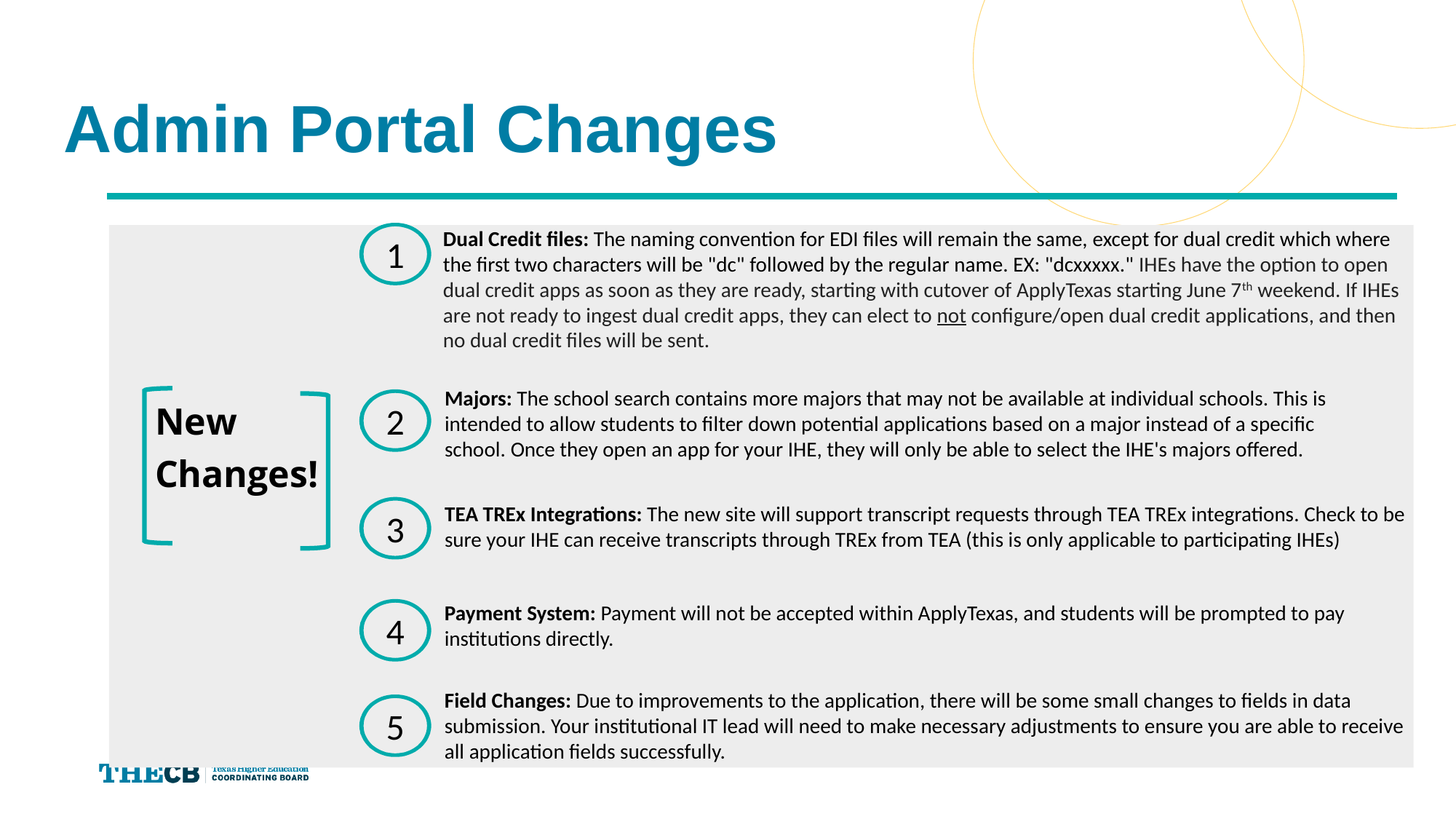

Admin Portal Changes

1

Dual Credit files: The naming convention for EDI files will remain the same, except for dual credit which where the first two characters will be "dc" followed by the regular name. EX: "dcxxxxx." IHEs have the option to open dual credit apps as soon as they are ready, starting with cutover of ApplyTexas starting June 7th weekend. If IHEs are not ready to ingest dual credit apps, they can elect to not configure/open dual credit applications, and then no dual credit files will be sent.
Majors: The school search contains more majors that may not be available at individual schools. This is intended to allow students to filter down potential applications based on a major instead of a specific school. Once they open an app for your IHE, they will only be able to select the IHE's majors offered.

New
Changes!
2
3
TEA TREx Integrations: The new site will support transcript requests through TEA TREx integrations. Check to be sure your IHE can receive transcripts through TREx from TEA (this is only applicable to participating IHEs)
4
Payment System: Payment will not be accepted within ApplyTexas, and students will be prompted to pay institutions directly.
Field Changes: Due to improvements to the application, there will be some small changes to fields in data submission. Your institutional IT lead will need to make necessary adjustments to ensure you are able to receive all application fields successfully.
5